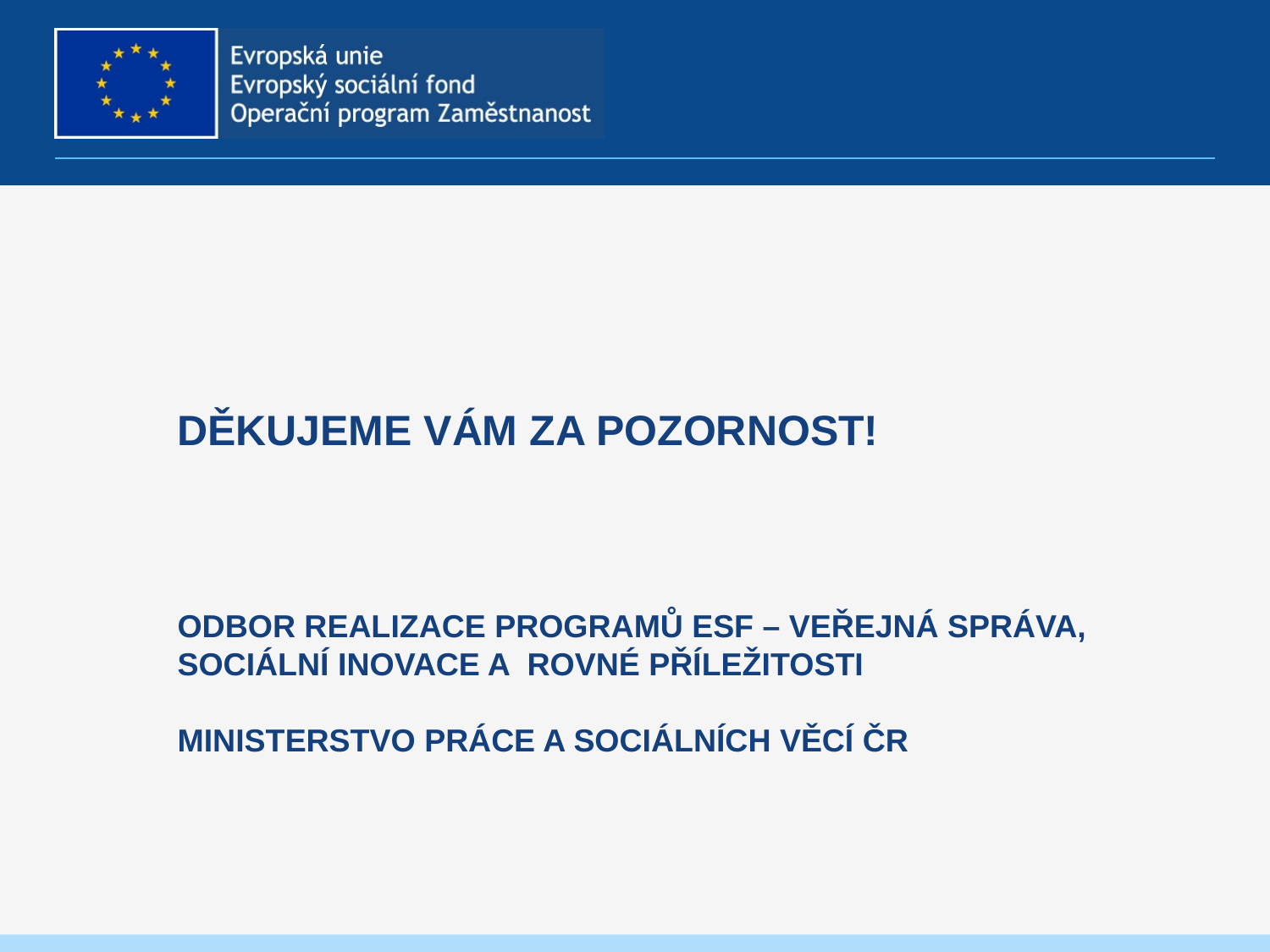

Děkujeme Vám za pozornost!
Odbor realizace programů ESF – veřejná správa, sociální inovace a  rovné příležitosti
Ministerstvo práce a sociálních věcí ČR